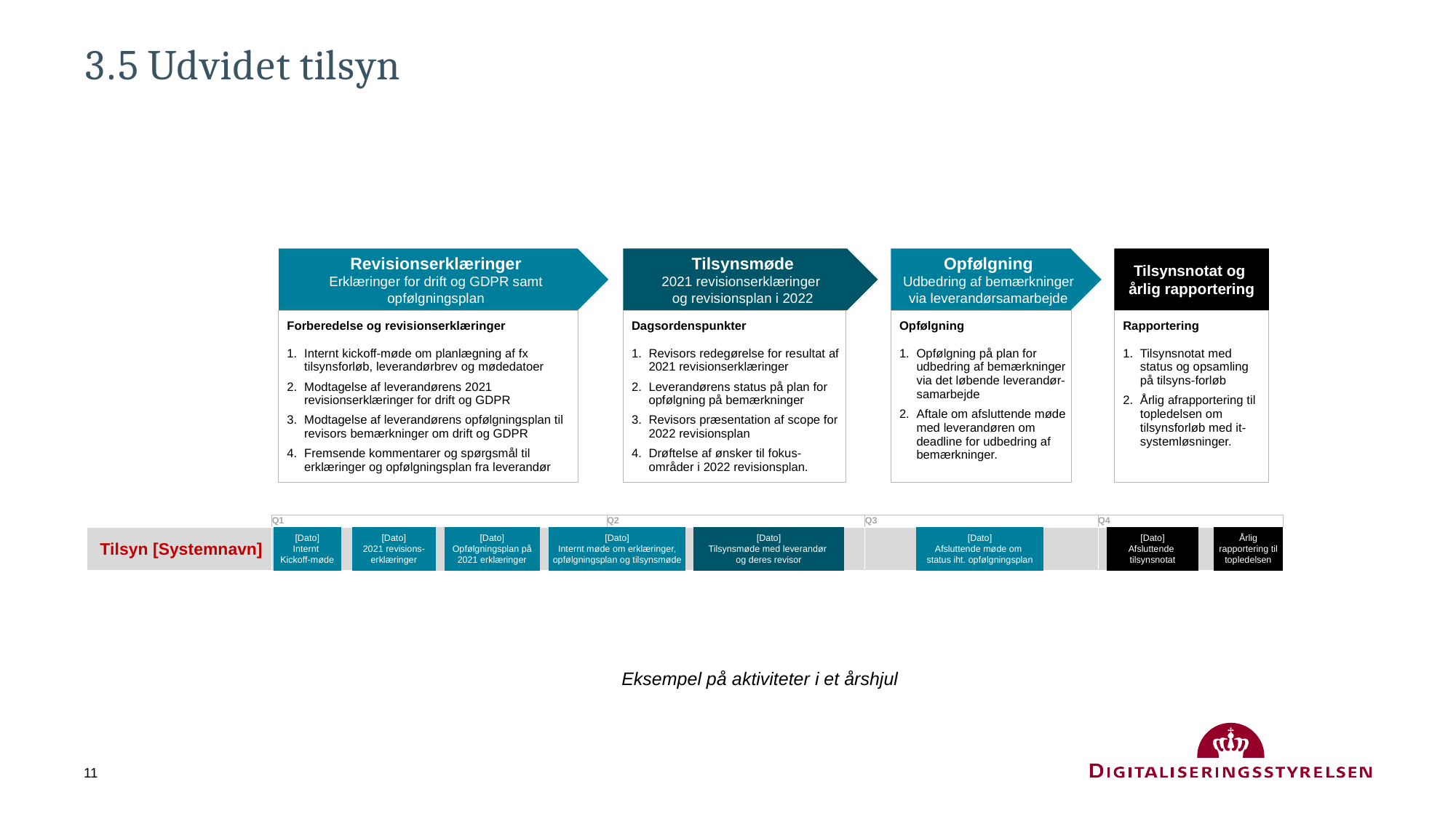

# 3.5 Udvidet tilsyn
Revisionserklæringer
Erklæringer for drift og GDPR samt opfølgningsplan
Tilsynsmøde
2021 revisionserklæringer
og revisionsplan i 2022
Opfølgning
Udbedring af bemærkninger via leverandørsamarbejde
Tilsynsnotat og
årlig rapportering
Forberedelse og revisionserklæringer
Internt kickoff-møde om planlægning af fx tilsynsforløb, leverandørbrev og mødedatoer
Modtagelse af leverandørens 2021 revisionserklæringer for drift og GDPR
Modtagelse af leverandørens opfølgningsplan til revisors bemærkninger om drift og GDPR
Fremsende kommentarer og spørgsmål til erklæringer og opfølgningsplan fra leverandør
Dagsordenspunkter
Revisors redegørelse for resultat af 2021 revisionserklæringer
Leverandørens status på plan for opfølgning på bemærkninger
Revisors præsentation af scope for 2022 revisionsplan
Drøftelse af ønsker til fokus-områder i 2022 revisionsplan.
Opfølgning
Opfølgning på plan for udbedring af bemærkninger via det løbende leverandør-samarbejde
Aftale om afsluttende møde med leverandøren om deadline for udbedring af bemærkninger.
Rapportering
Tilsynsnotat med status og opsamling på tilsyns-forløb
Årlig afrapportering til topledelsen om tilsynsforløb med it-systemløsninger.
|  | Q1 | Q2 | Q3 | Q4 |
| --- | --- | --- | --- | --- |
| Tilsyn [Systemnavn] |  |  |  |  |
| [Dato] Internt Kickoff-møde |  | [Dato] 2021 revisions-erklæringer |  | [Dato] Opfølgningsplan på 2021 erklæringer |  | [Dato] Internt møde om erklæringer, opfølgningsplan og tilsynsmøde |  | [Dato] Tilsynsmøde med leverandør og deres revisor |  | [Dato] Afsluttende møde om status iht. opfølgningsplan |  | [Dato] Afsluttende tilsynsnotat |  | Årlig rapportering til topledelsen |
| --- | --- | --- | --- | --- | --- | --- | --- | --- | --- | --- | --- | --- | --- | --- |
Eksempel på aktiviteter i et årshjul

11